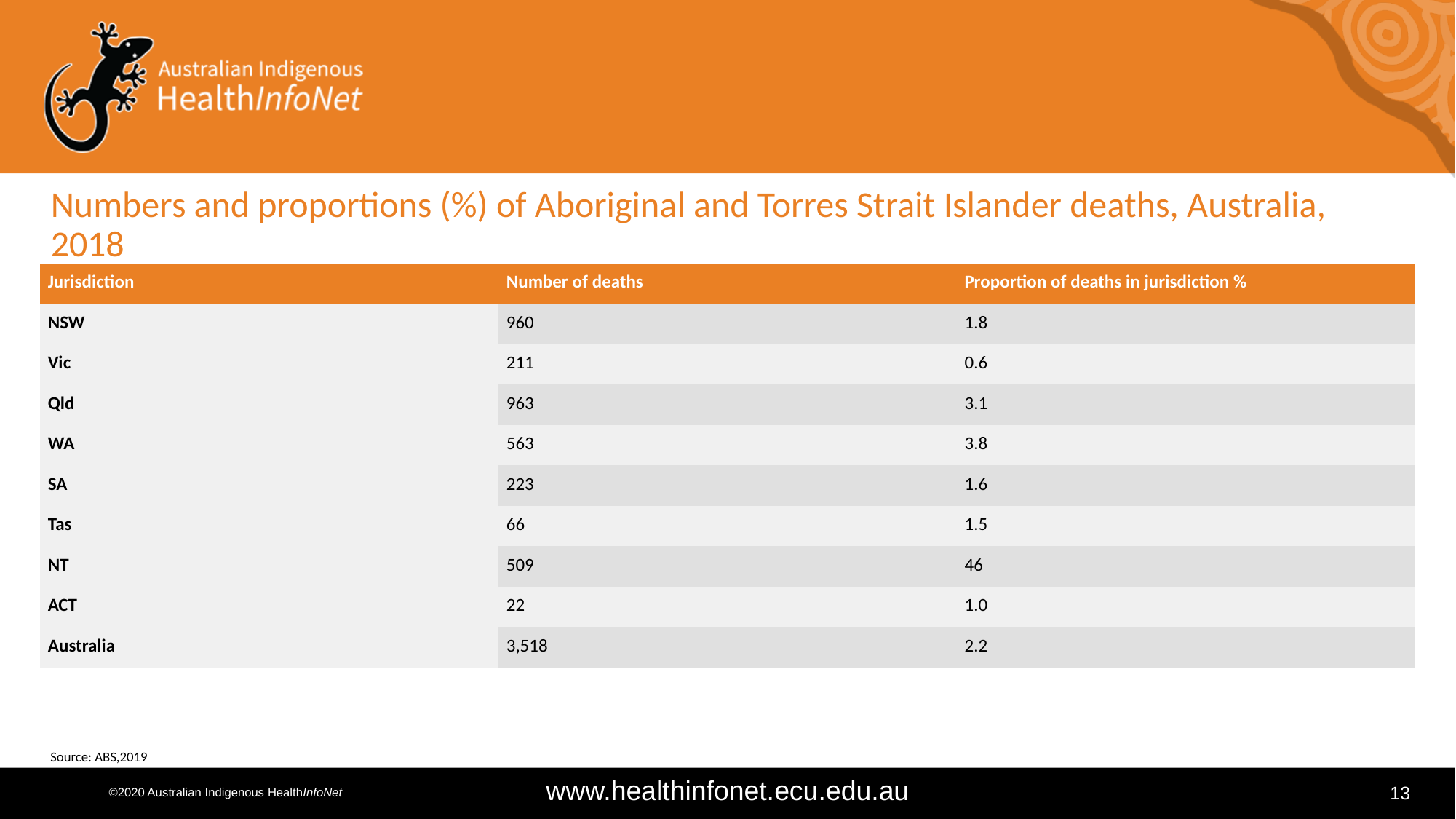

# Numbers and proportions (%) of Aboriginal and Torres Strait Islander deaths, Australia, 2018
| Jurisdiction | Number of deaths | Proportion of deaths in jurisdiction % |
| --- | --- | --- |
| NSW | 960 | 1.8 |
| Vic | 211 | 0.6 |
| Qld | 963 | 3.1 |
| WA | 563 | 3.8 |
| SA | 223 | 1.6 |
| Tas | 66 | 1.5 |
| NT | 509 | 46 |
| ACT | 22 | 1.0 |
| Australia | 3,518 | 2.2 |
Source: ABS,2019